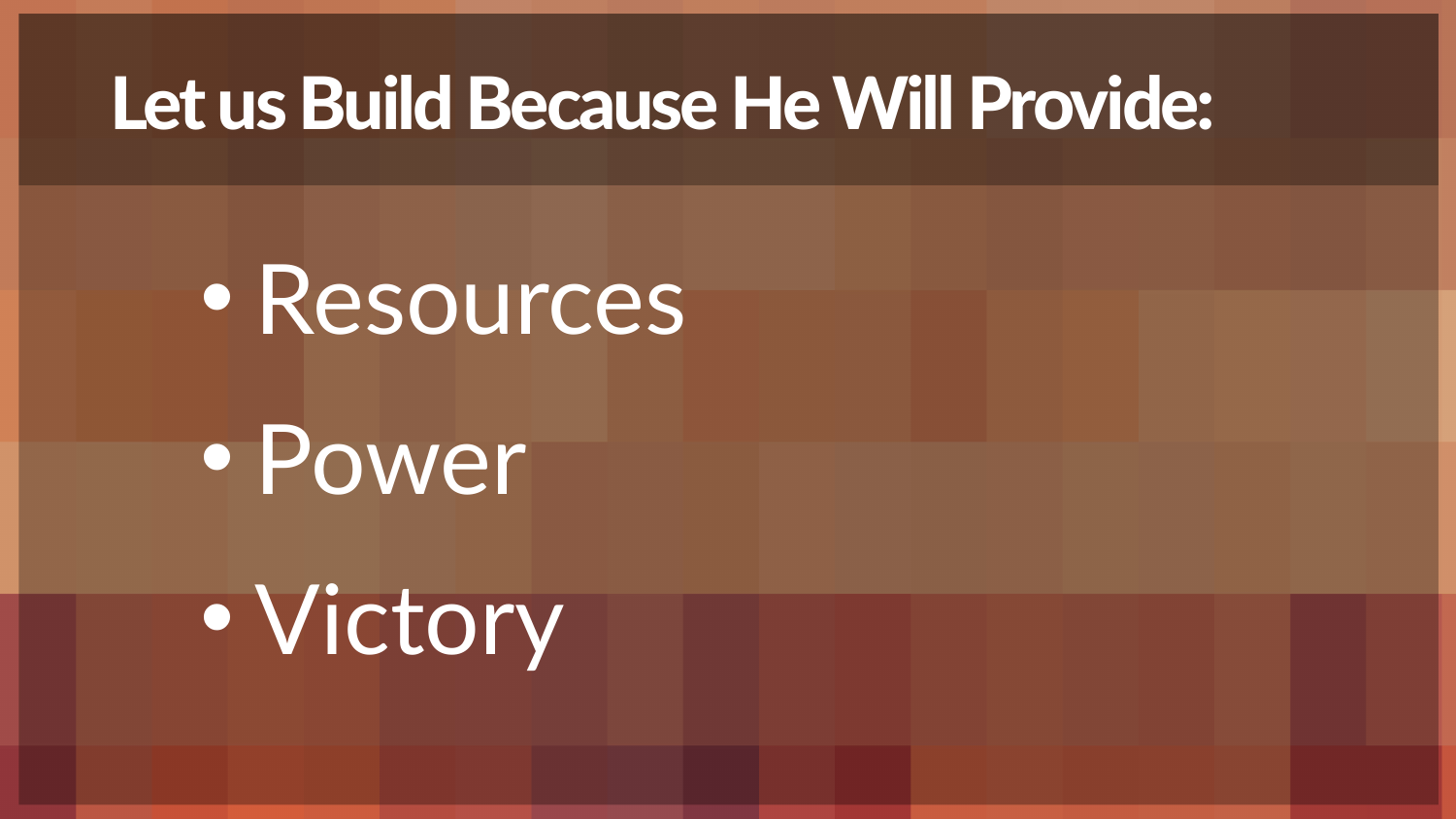

# Let us Build Because He Will Provide:
Resources
Power
Victory